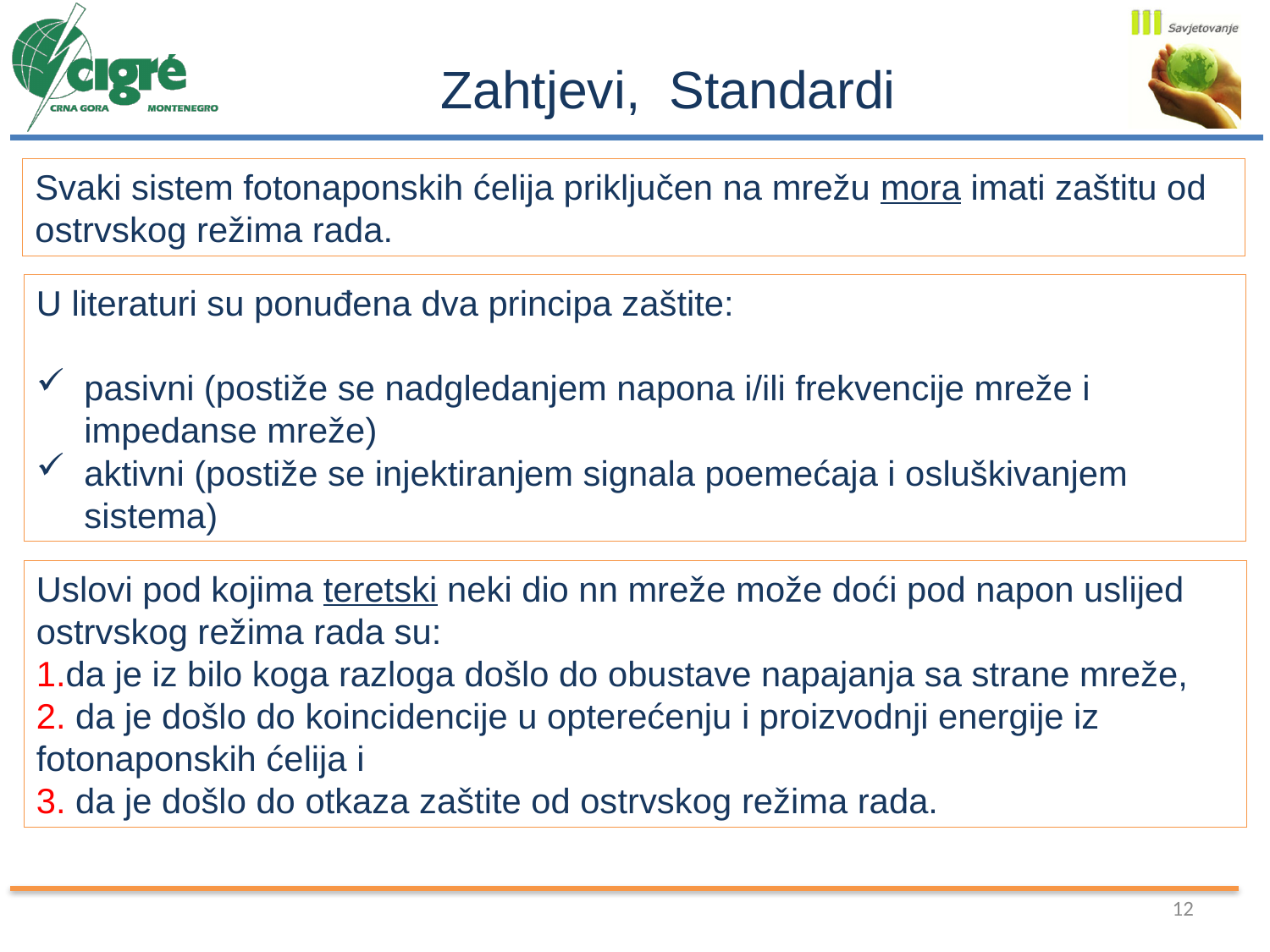

Zahtjevi,  Standardi
Svaki sistem fotonaponskih ćelija priključen na mrežu mora imati zaštitu od ostrvskog režima rada.
U literaturi su ponuđena dva principa zaštite:

pasivni (postiže se nadgledanjem napona i/ili frekvencije mreže i impedanse mreže)
aktivni (postiže se injektiranjem signala poemećaja i osluškivanjem sistema)
Uslovi pod kojima teretski neki dio nn mreže može doći pod napon uslijed ostrvskog režima rada su:
1.da je iz bilo koga razloga došlo do obustave napajanja sa strane mreže,
2. da je došlo do koincidencije u opterećenju i proizvodnji energije iz fotonaponskih ćelija i
3. da je došlo do otkaza zaštite od ostrvskog režima rada.
12